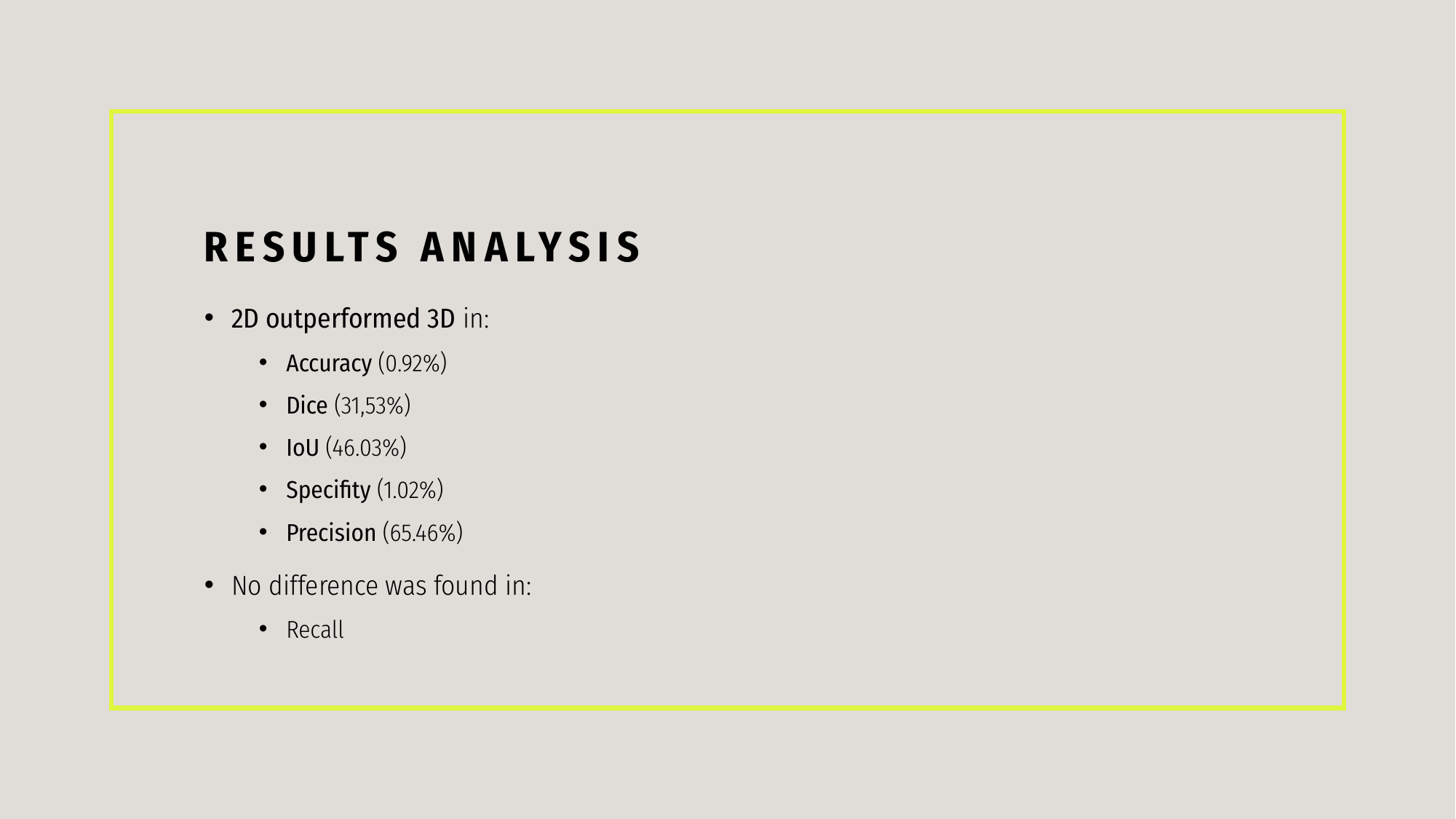

# Results analysis
2D outperformed 3D in:
Accuracy (0.92%)
Dice (31,53%)
IoU (46.03%)
Specifity (1.02%)
Precision (65.46%)
No difference was found in:
Recall